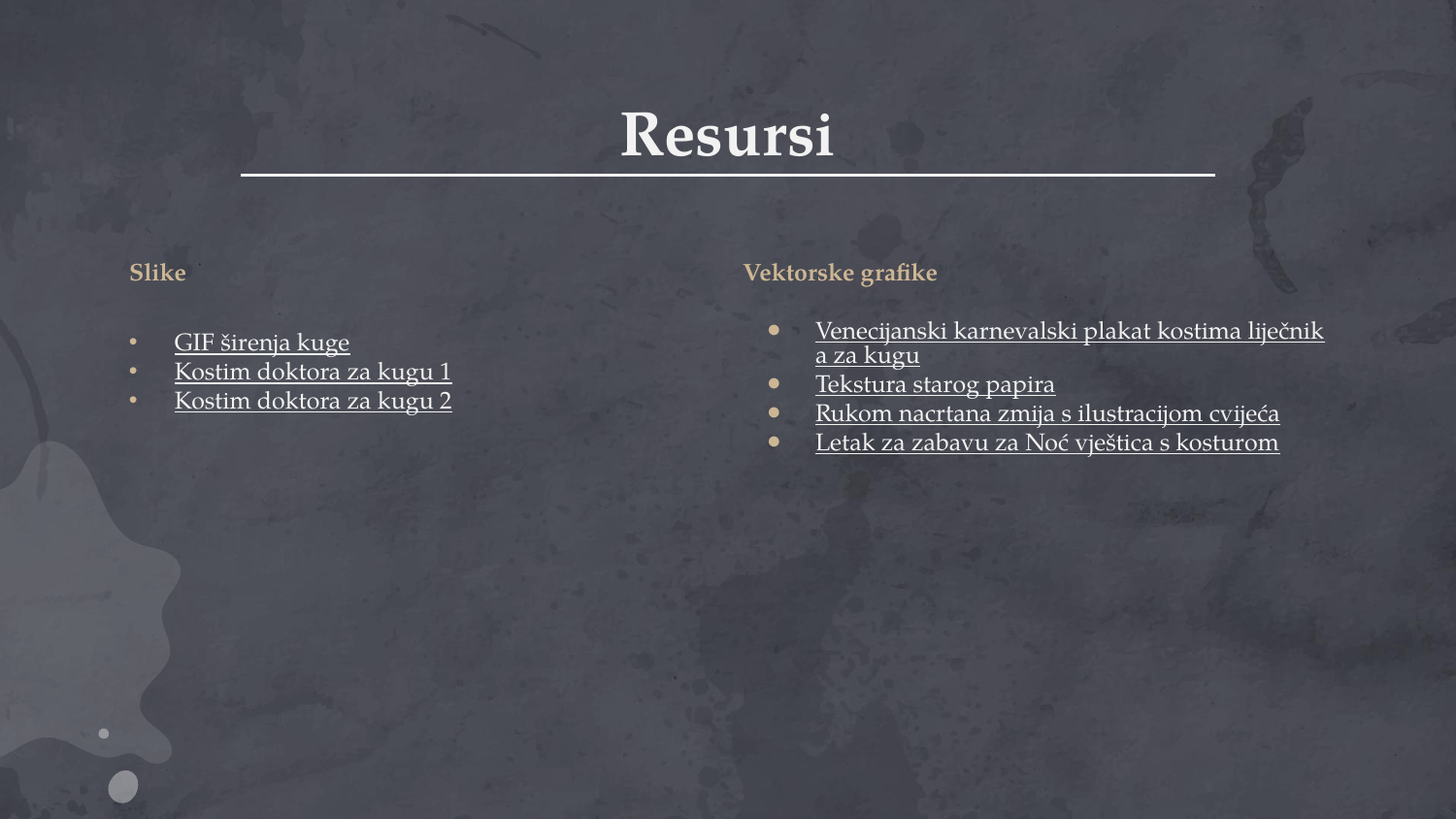

# Resursi
Slike

Vektorske grafike

Venecijanski karnevalski plakat kostima liječnika za kugu
Tekstura starog papira
Rukom nacrtana zmija s ilustracijom cvijeća
Letak za zabavu za Noć vještica s kosturom
GIF širenja kuge
Kostim doktora za kugu 1
Kostim doktora za kugu 2